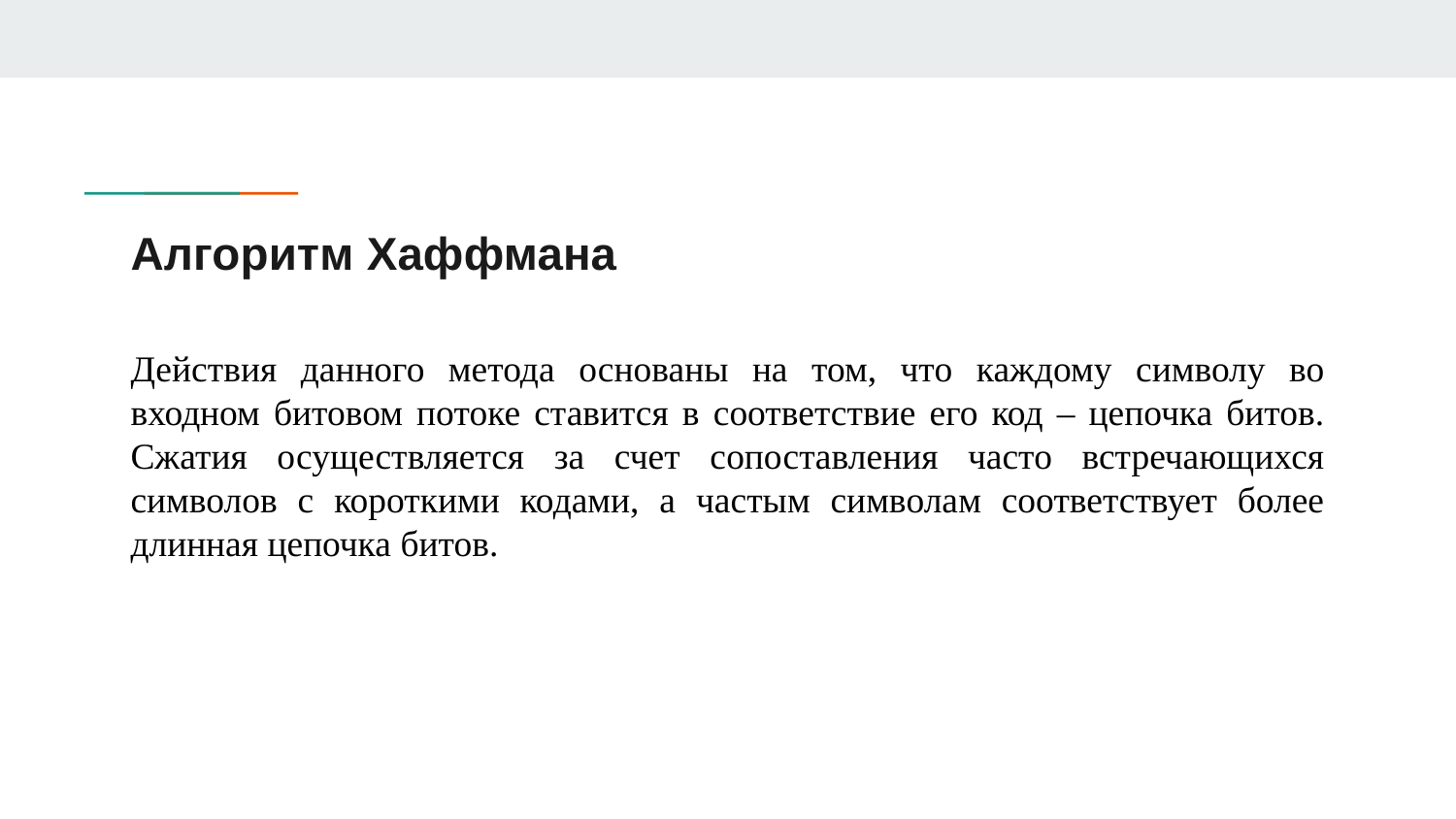

# Алгоритм Хаффмана
Действия данного метода основаны на том, что каждому символу во входном битовом потоке ставится в соответствие его код – цепочка битов. Сжатия осуществляется за счет сопоставления часто встречающихся символов с короткими кодами, а частым символам соответствует более длинная цепочка битов.